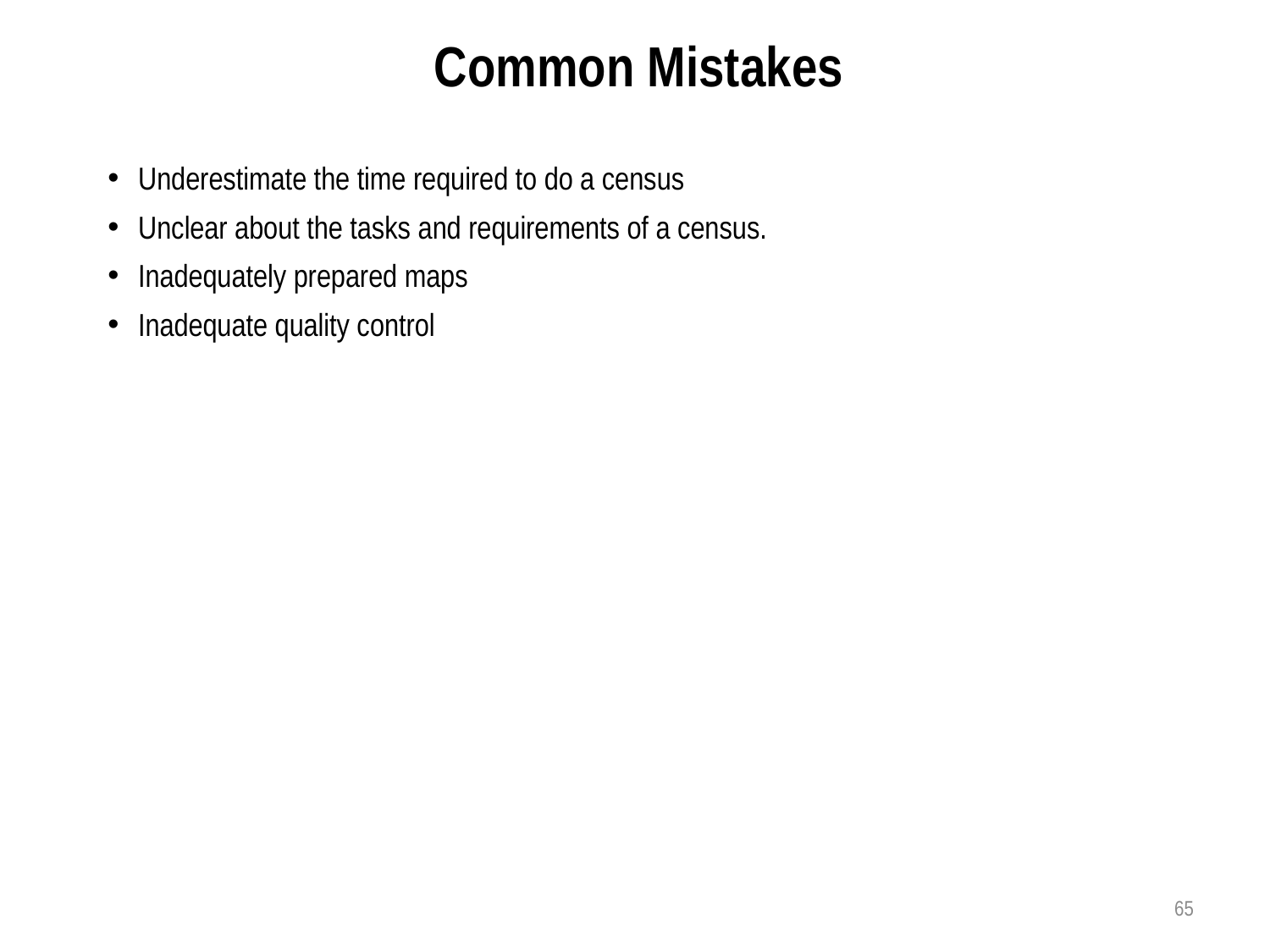

Common Mistakes
Underestimate the time required to do a census
Unclear about the tasks and requirements of a census.
Inadequately prepared maps
Inadequate quality control
65